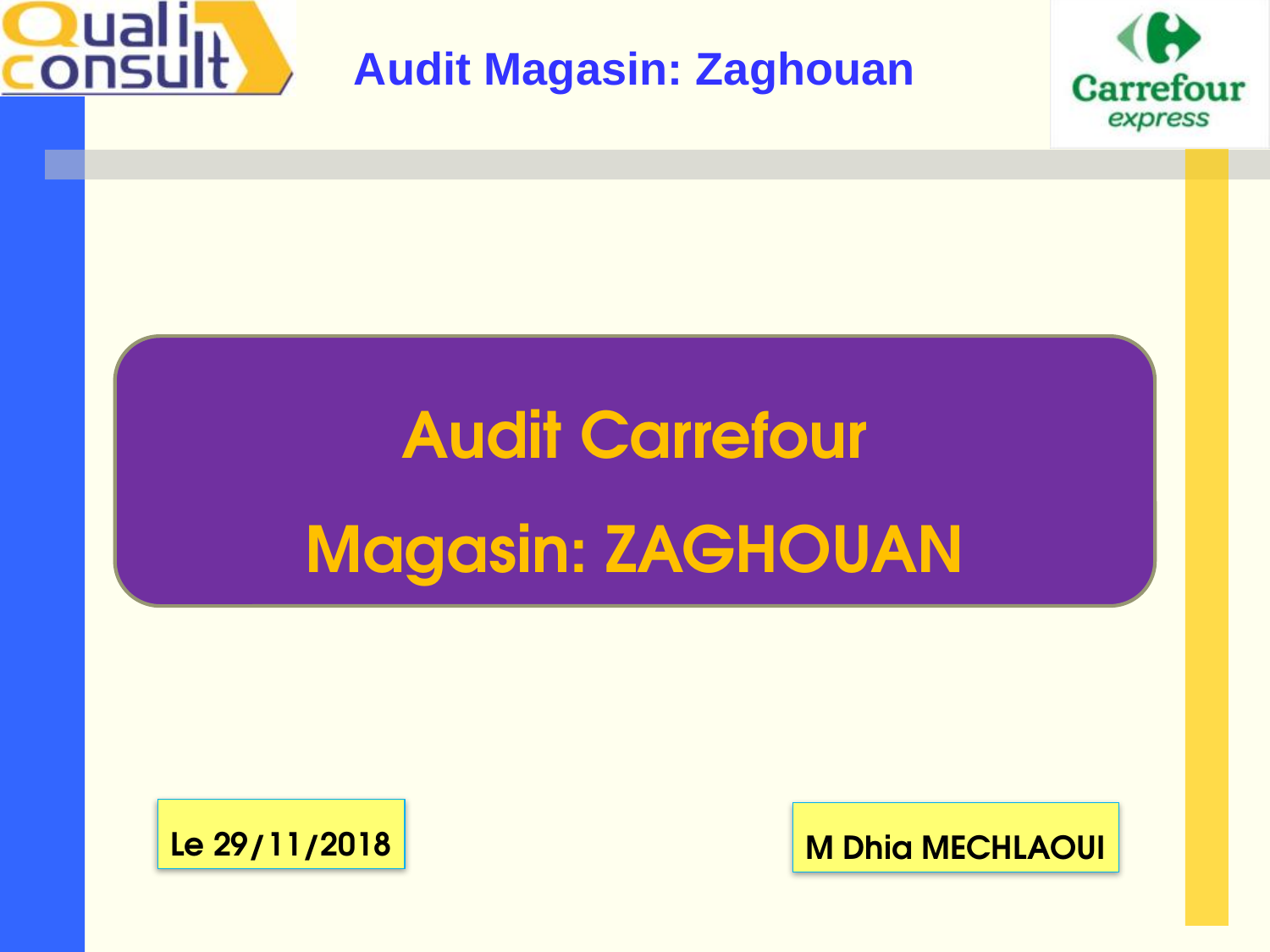

Audit Carrefour
Magasin: ZAGHOUAN
Le 29/11/2018
M Dhia MECHLAOUI